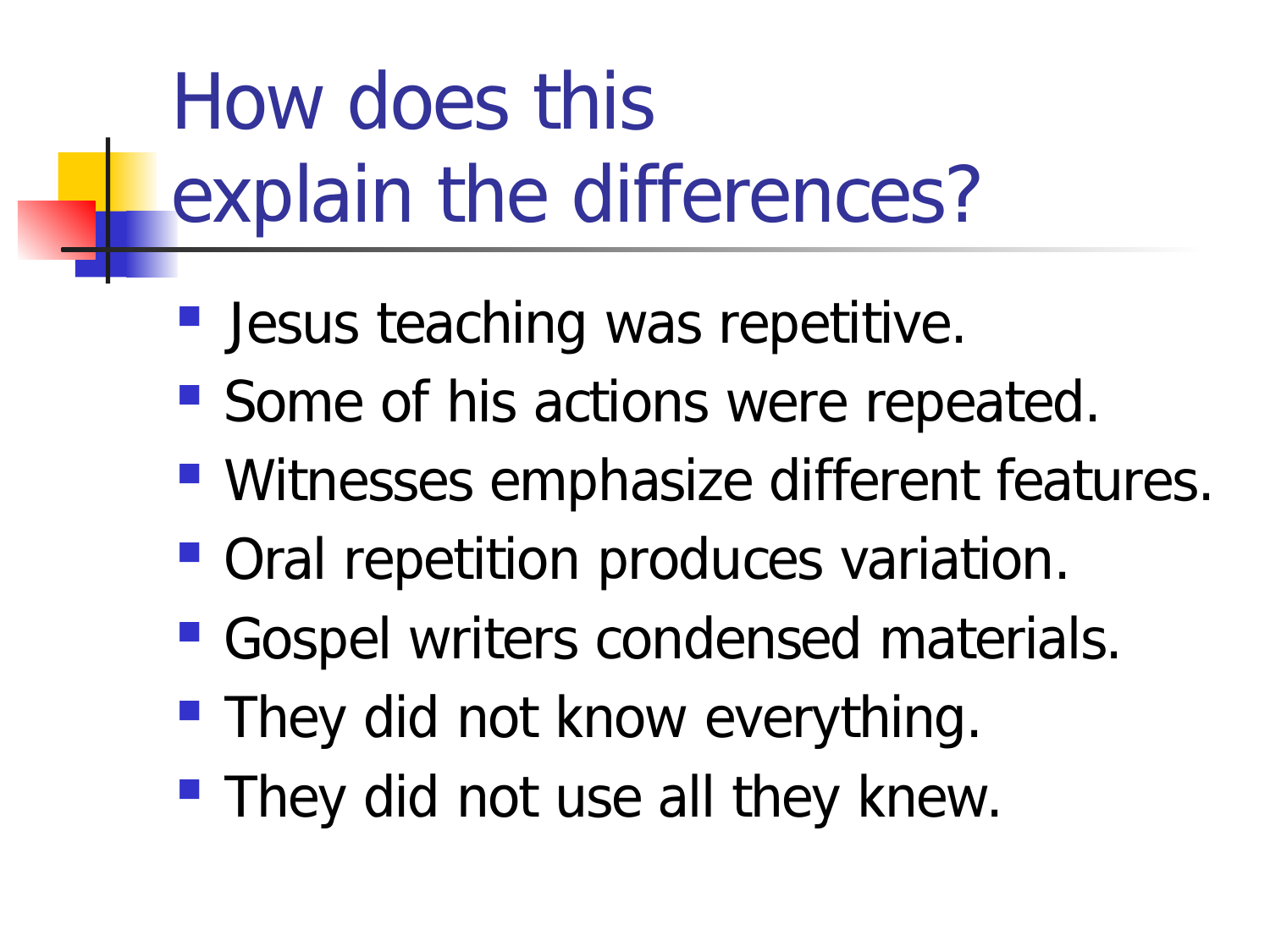

# How does this explain the differences?
Jesus teaching was repetitive.
Some of his actions were repeated.
Witnesses emphasize different features.
Oral repetition produces variation.
Gospel writers condensed materials.
They did not know everything.
They did not use all they knew.